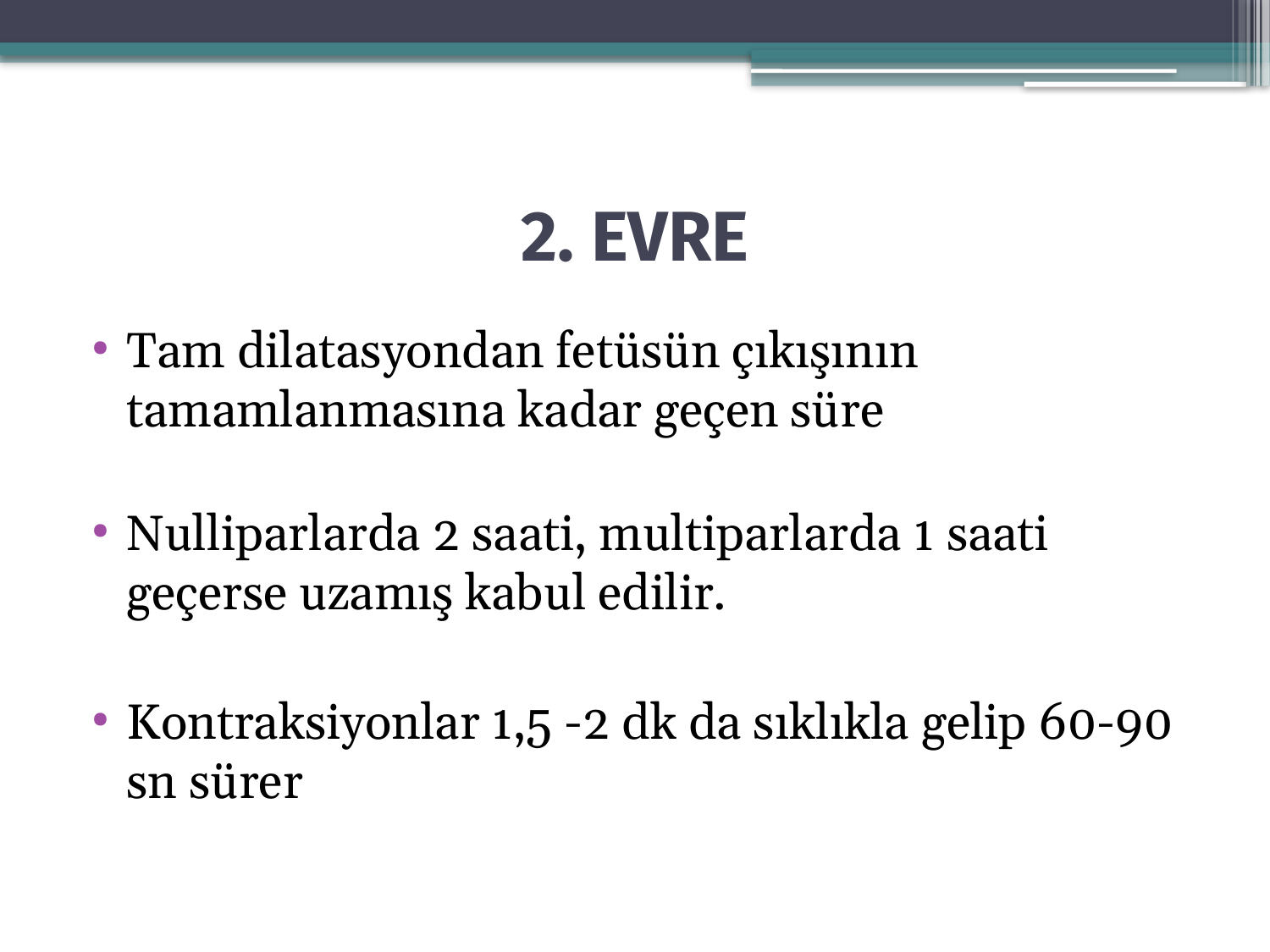

# 2. EVRE
Tam dilatasyondan fetüsün çıkışının tamamlanmasına kadar geçen süre
Nulliparlarda 2 saati, multiparlarda 1 saati geçerse uzamış kabul edilir.

Kontraksiyonlar 1,5 -2 dk da sıklıkla gelip 60-90 sn sürer